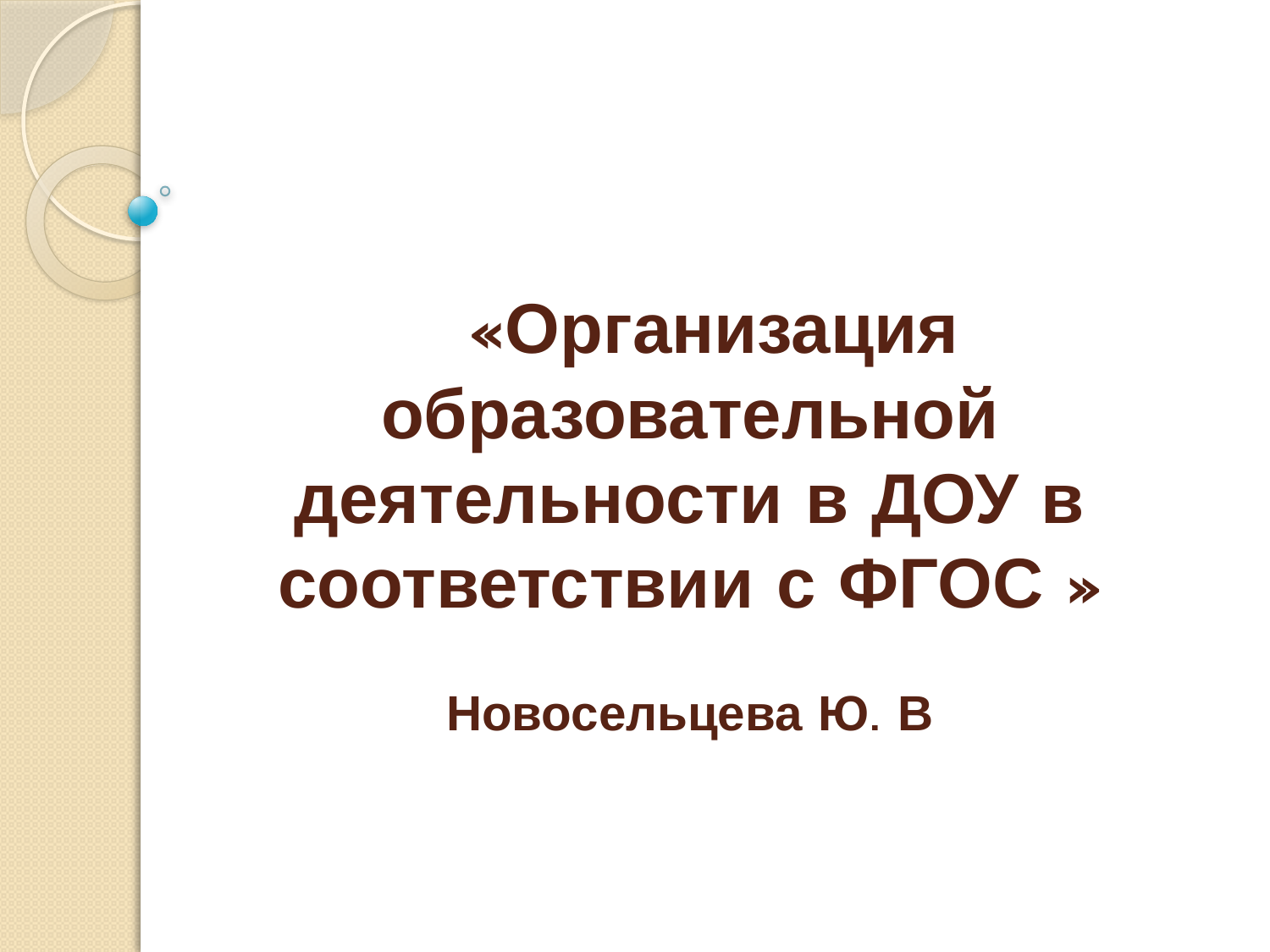

# «Организация образовательной деятельности в ДОУ в соответствии с ФГОС » Новосельцева Ю. В